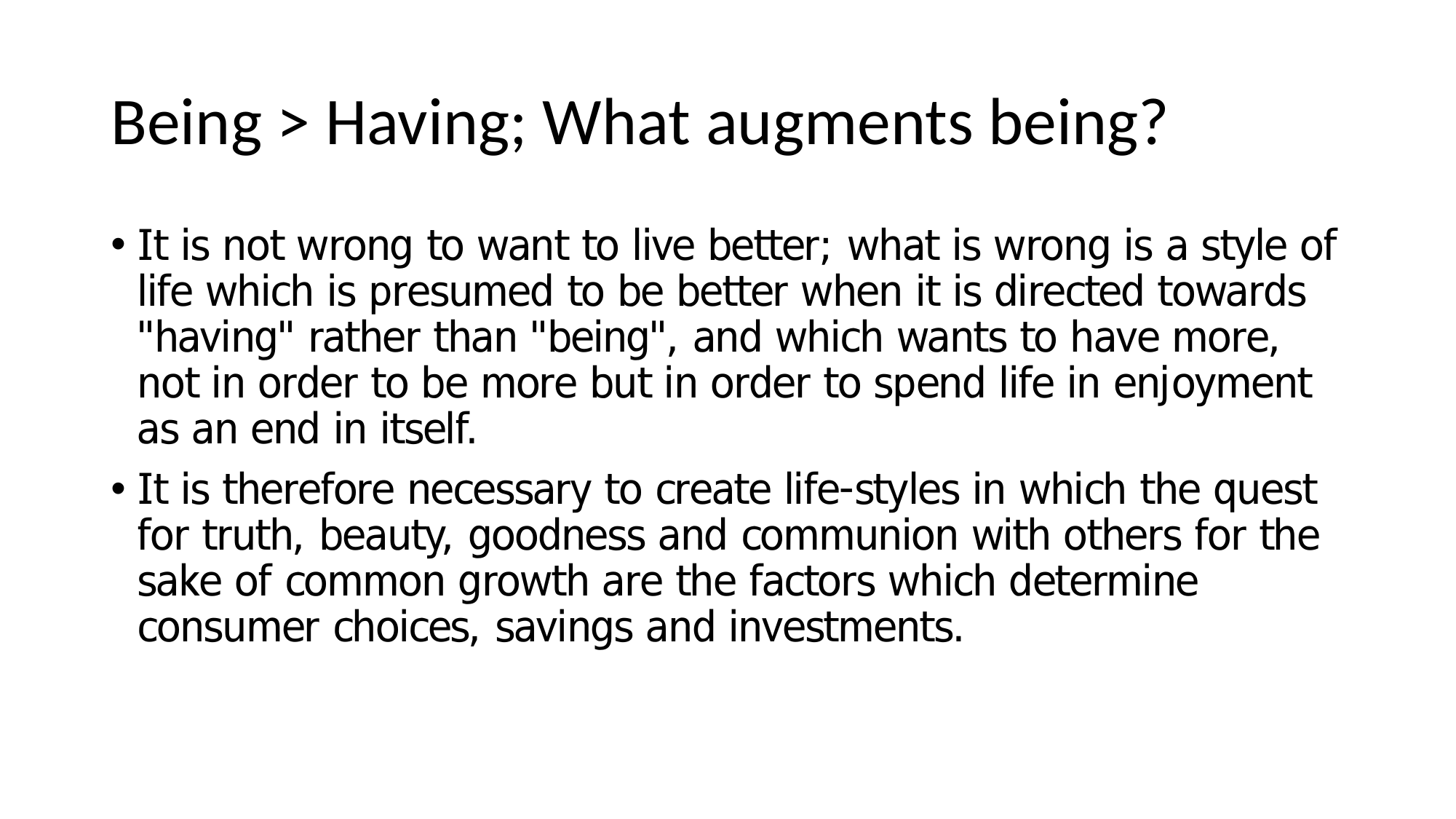

# Being > Having; What augments being?
It is not wrong to want to live better; what is wrong is a style of life which is presumed to be better when it is directed towards "having" rather than "being", and which wants to have more, not in order to be more but in order to spend life in enjoyment as an end in itself.
It is therefore necessary to create life-styles in which the quest for truth, beauty, goodness and communion with others for the sake of common growth are the factors which determine consumer choices, savings and investments.